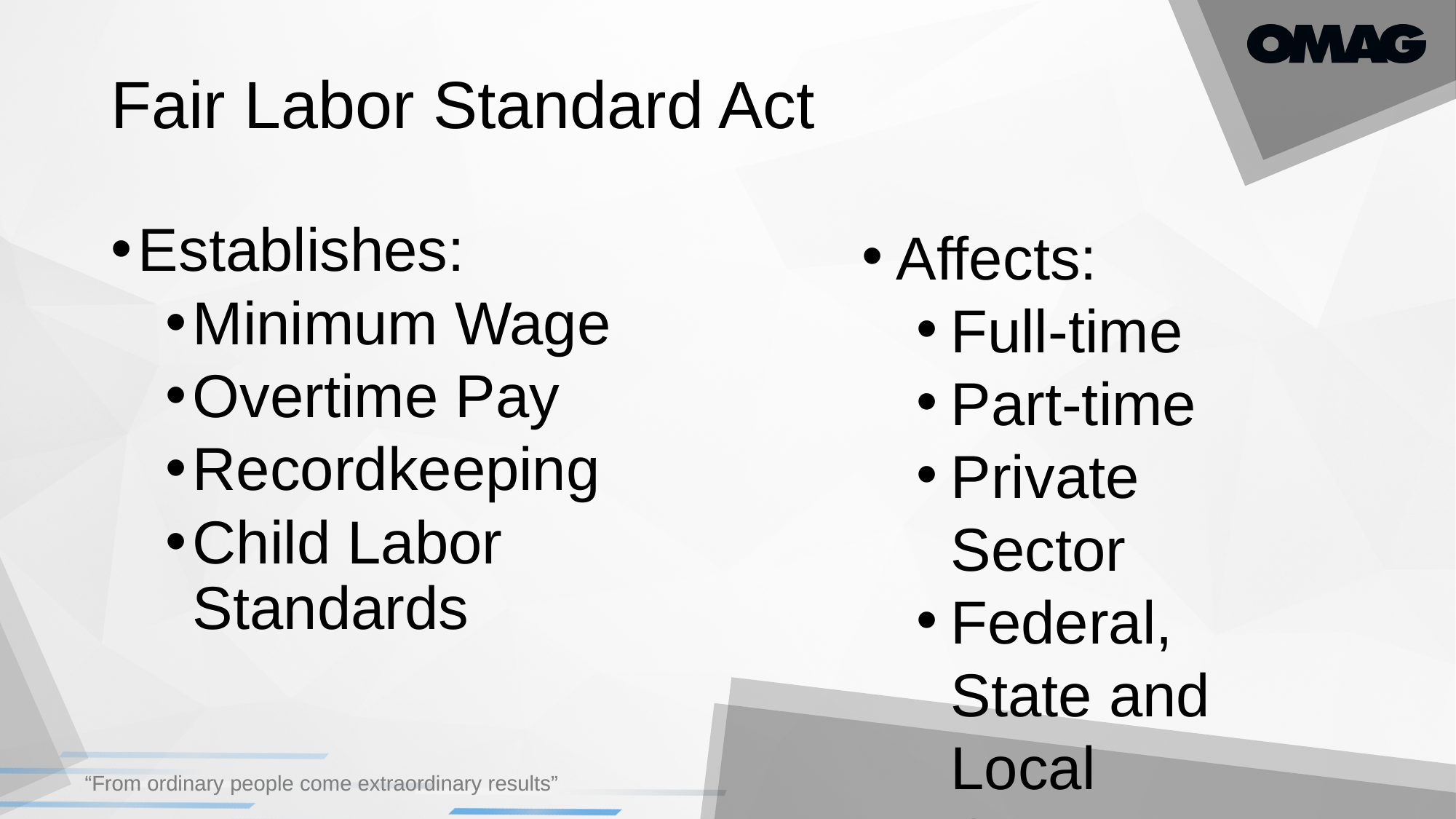

# Fair Labor Standard Act
Establishes:
Minimum Wage
Overtime Pay
Recordkeeping
Child Labor Standards

Affects:
Full-time
Part-time
Private Sector
Federal, State and Local Governments